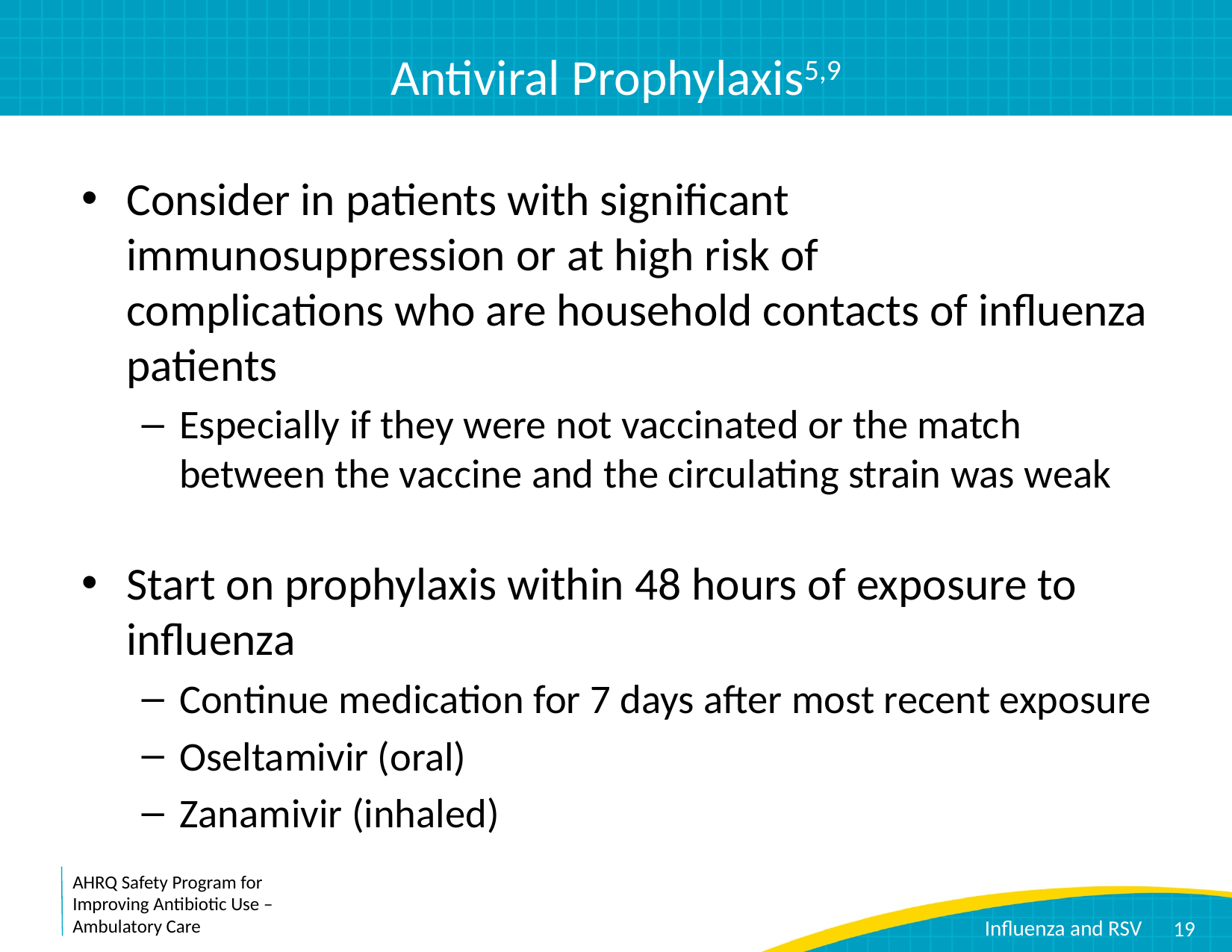

# Antiviral Prophylaxis5,9
Consider in patients with significant immunosuppression or at high risk of complications who are household contacts of influenza patients
Especially if they were not vaccinated or the match between the vaccine and the circulating strain was weak
Start on prophylaxis within 48 hours of exposure to influenza
Continue medication for 7 days after most recent exposure
Oseltamivir (oral)
Zanamivir (inhaled)
19